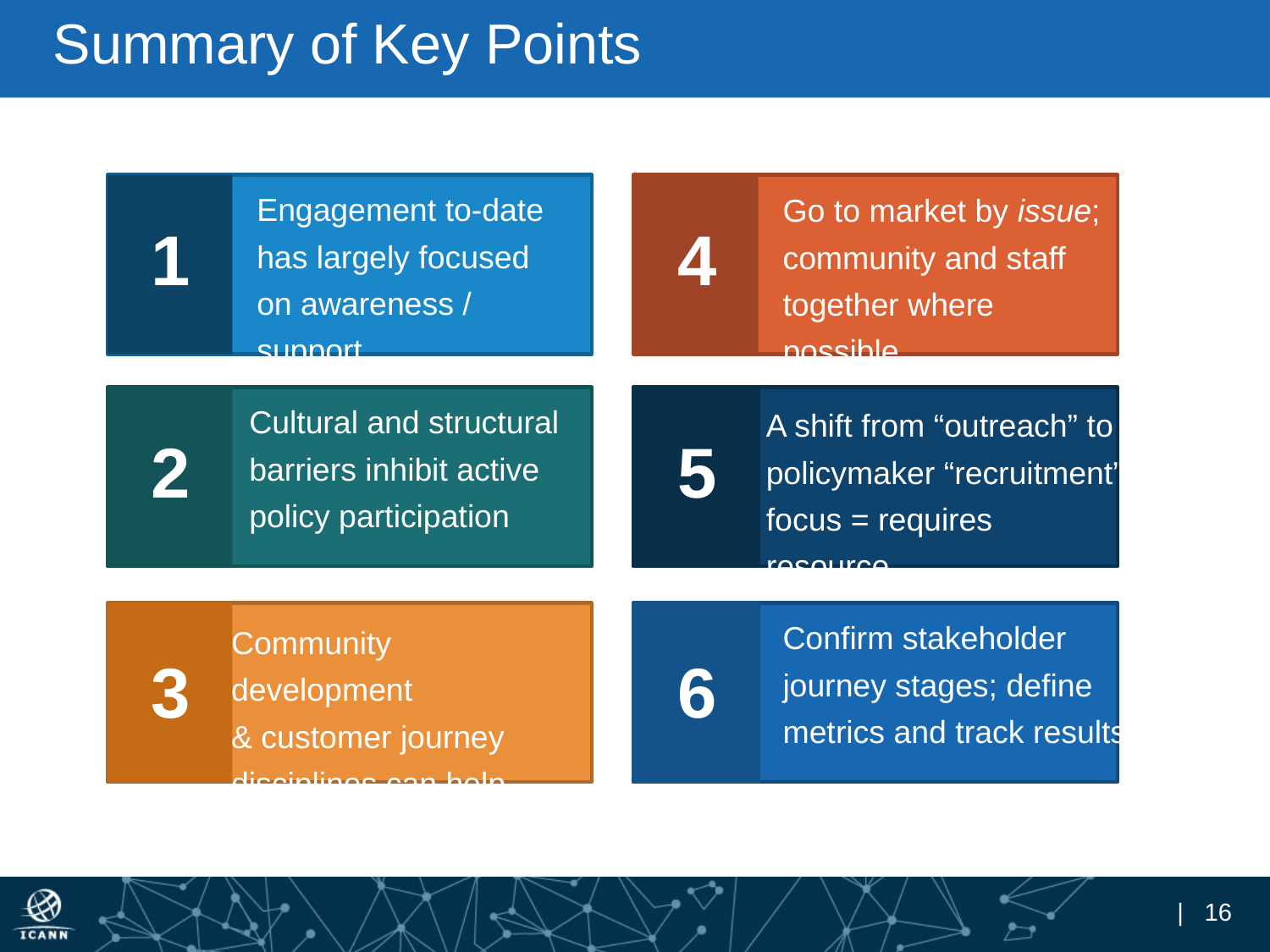

# Summary of Key Points

Engagement to-date has largely focused on awareness / support

Go to market by issue; community and staff together where possible
1
4

Cultural and structural barriers inhibit active  policy participation

A shift from “outreach” to policymaker “recruitment”
focus = requires resource
2
5

Confirm stakeholder
journey stages; define metrics and track results
Community development
& customer journey
disciplines can help
3
6